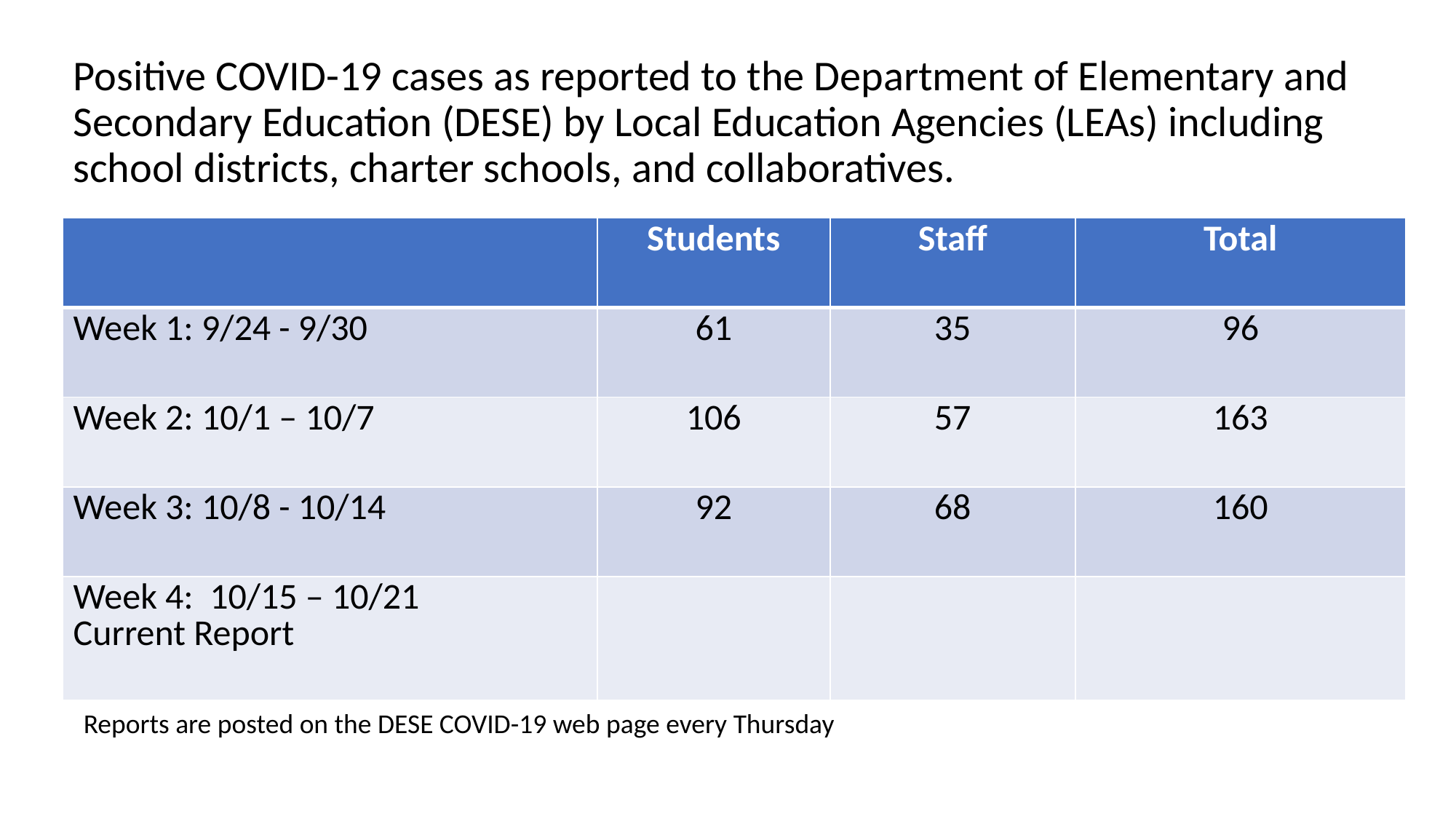

# Positive COVID-19 cases as reported to the Department of Elementary and Secondary Education (DESE) by Local Education Agencies (LEAs) including school districts, charter schools, and collaboratives.
|  | Students | Staff | Total |
| --- | --- | --- | --- |
| Week 1: 9/24 - 9/30 | 61 | 35 | 96 |
| Week 2: 10/1 – 10/7 | 106 | 57 | 163 |
| Week 3: 10/8 - 10/14 | 92 | 68 | 160 |
| Week 4: 10/15 – 10/21 Current Report |  |  |  |
Reports are posted on the DESE COVID-19 web page every Thursday